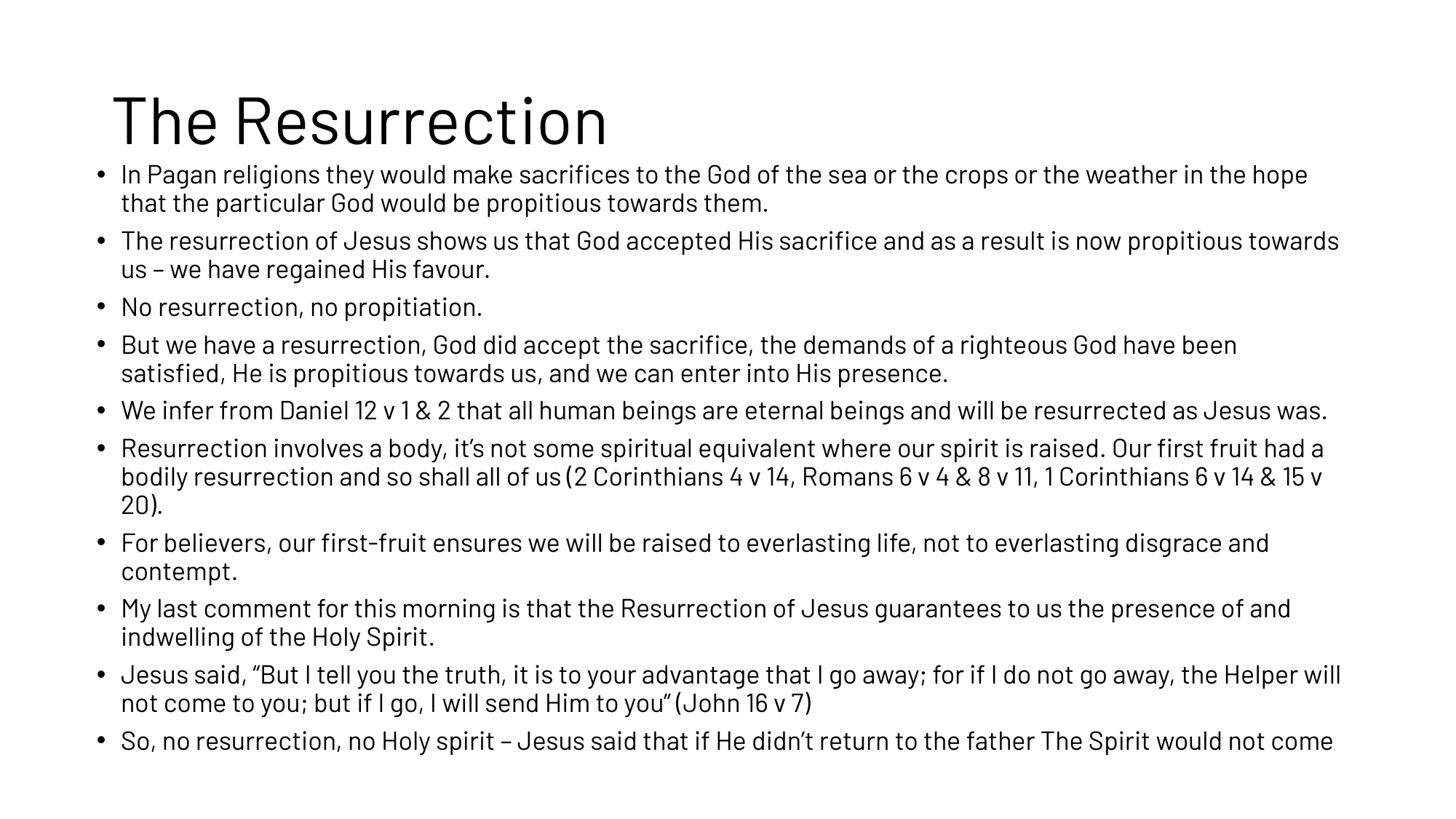

# The Resurrection
In Pagan religions they would make sacrifices to the God of the sea or the crops or the weather in the hope that the particular God would be propitious towards them.
The resurrection of Jesus shows us that God accepted His sacrifice and as a result is now propitious towards us – we have regained His favour.
No resurrection, no propitiation.
But we have a resurrection, God did accept the sacrifice, the demands of a righteous God have been satisfied, He is propitious towards us, and we can enter into His presence.
We infer from Daniel 12 v 1 & 2 that all human beings are eternal beings and will be resurrected as Jesus was.
Resurrection involves a body, it’s not some spiritual equivalent where our spirit is raised. Our first fruit had a bodily resurrection and so shall all of us (2 Corinthians 4 v 14, Romans 6 v 4 & 8 v 11, 1 Corinthians 6 v 14 & 15 v 20).
For believers, our first-fruit ensures we will be raised to everlasting life, not to everlasting disgrace and contempt.
My last comment for this morning is that the Resurrection of Jesus guarantees to us the presence of and indwelling of the Holy Spirit.
Jesus said, “But I tell you the truth, it is to your advantage that I go away; for if I do not go away, the Helper will not come to you; but if I go, I will send Him to you” (John 16 v 7)
So, no resurrection, no Holy spirit – Jesus said that if He didn’t return to the father The Spirit would not come